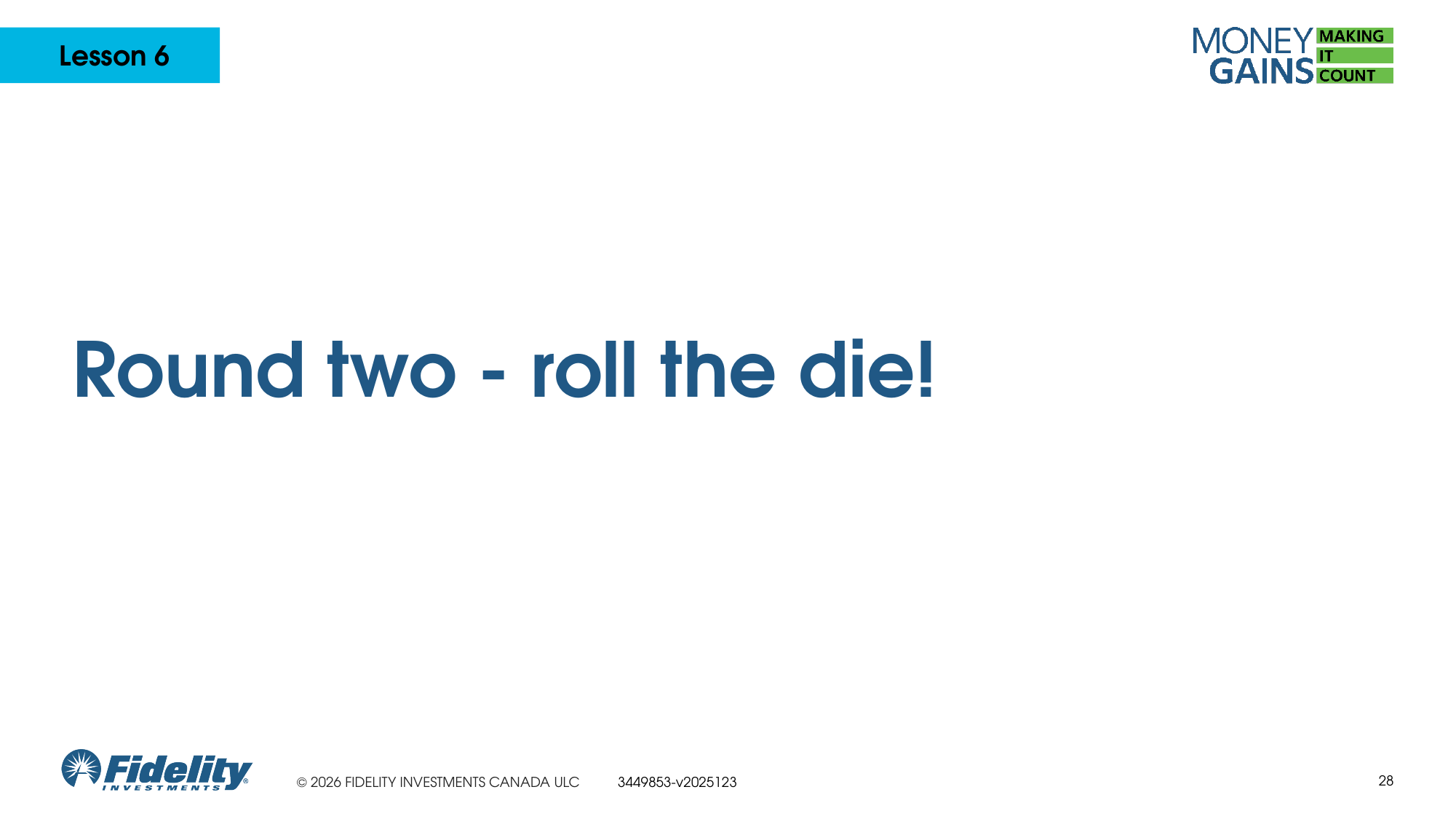

Round two - roll the die!
28